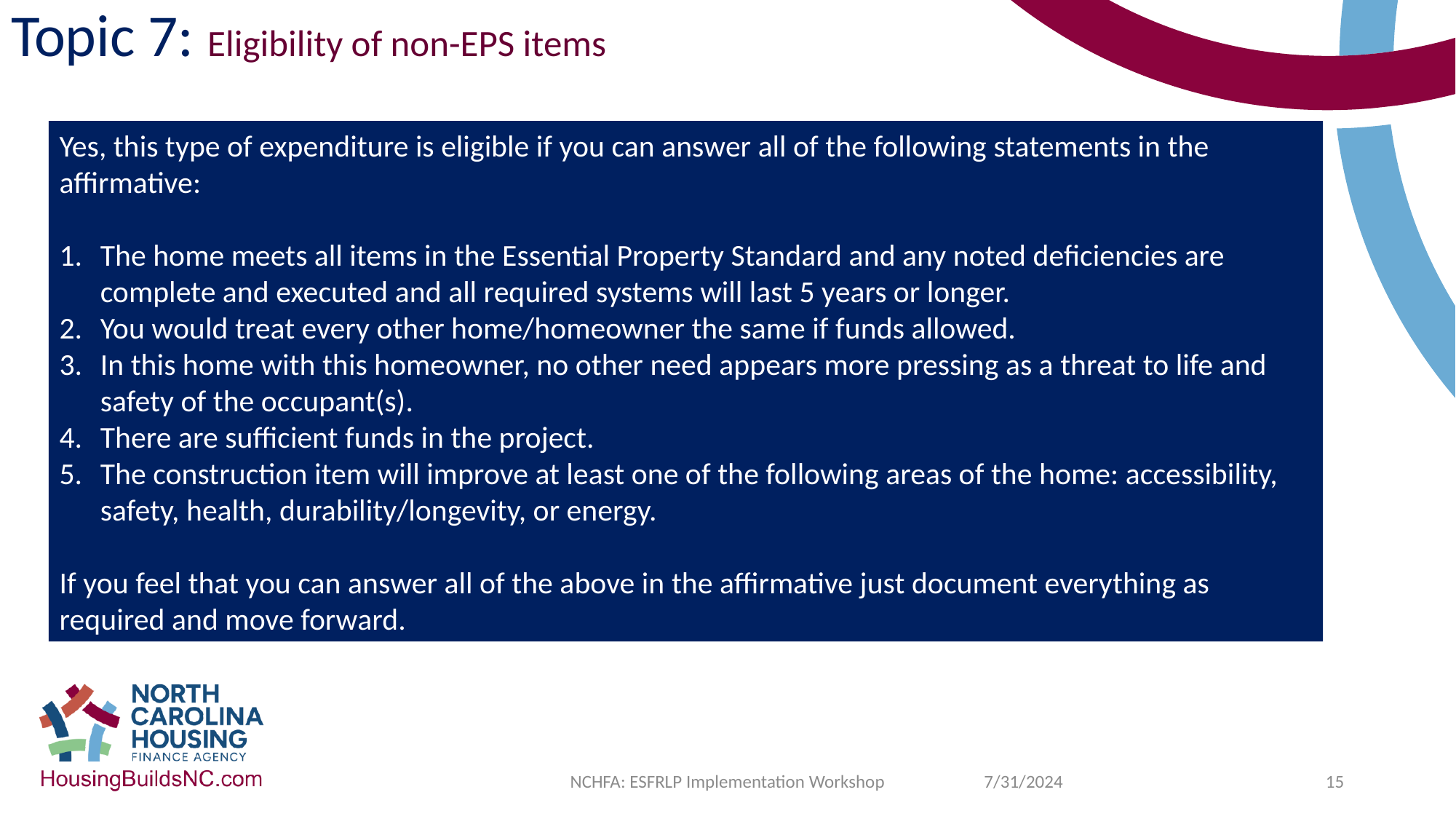

Topic 7: Eligibility of non-EPS items
Yes, this type of expenditure is eligible if you can answer all of the following statements in the affirmative:

The home meets all items in the Essential Property Standard and any noted deficiencies are complete and executed and all required systems will last 5 years or longer.
You would treat every other home/homeowner the same if funds allowed.
In this home with this homeowner, no other need appears more pressing as a threat to life and safety of the occupant(s).
There are sufficient funds in the project.
The construction item will improve at least one of the following areas of the home: accessibility, safety, health, durability/longevity, or energy.

If you feel that you can answer all of the above in the affirmative just document everything as required and move forward.
7/31/2024
NCHFA: ESFRLP Implementation Workshop
15